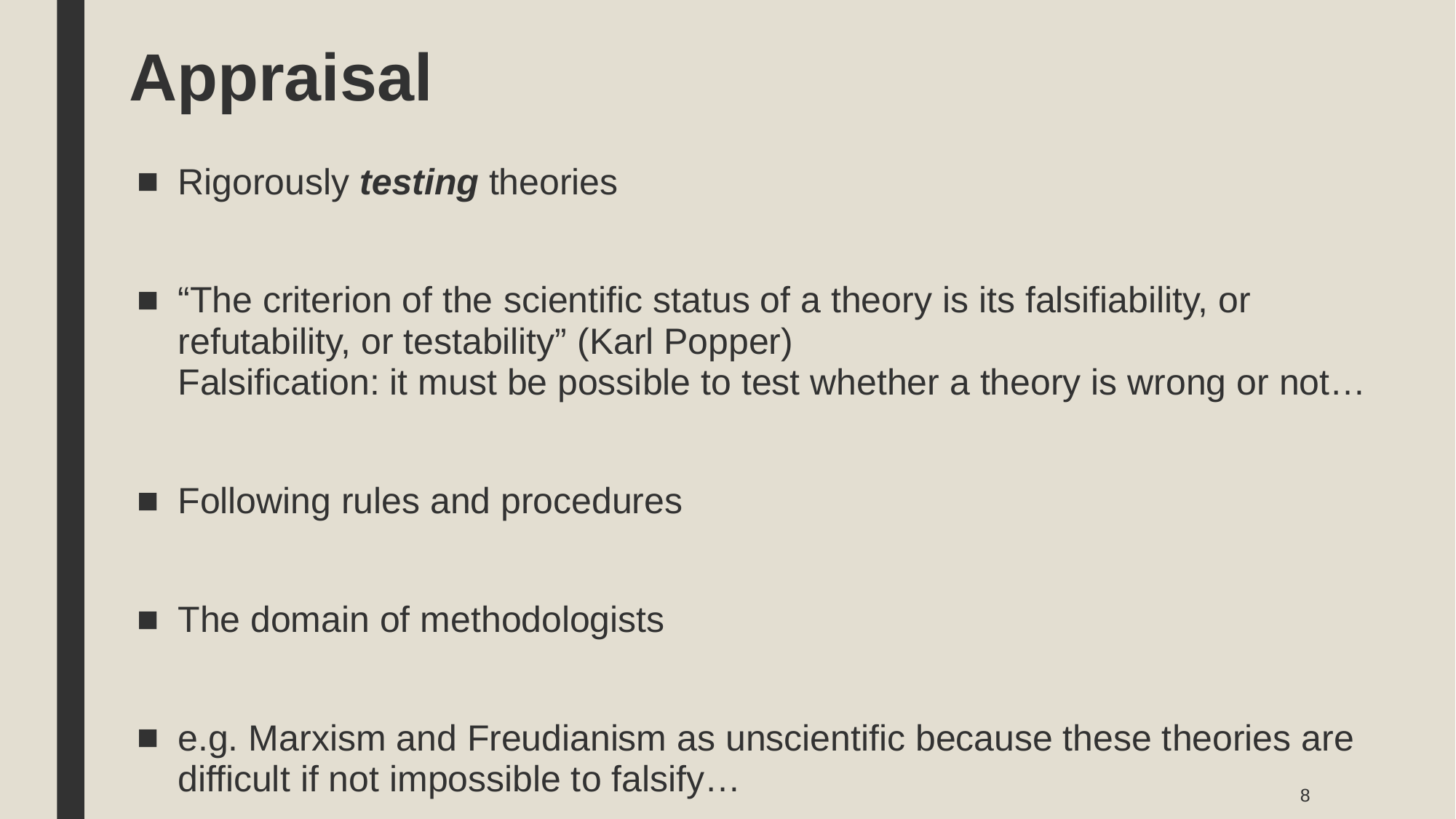

# Appraisal
Rigorously testing theories

“The criterion of the scientific status of a theory is its falsifiability, or refutability, or testability” (Karl Popper)
Falsification: it must be possible to test whether a theory is wrong or not…

Following rules and procedures

The domain of methodologists

e.g. Marxism and Freudianism as unscientific because these theories are difficult if not impossible to falsify…

8